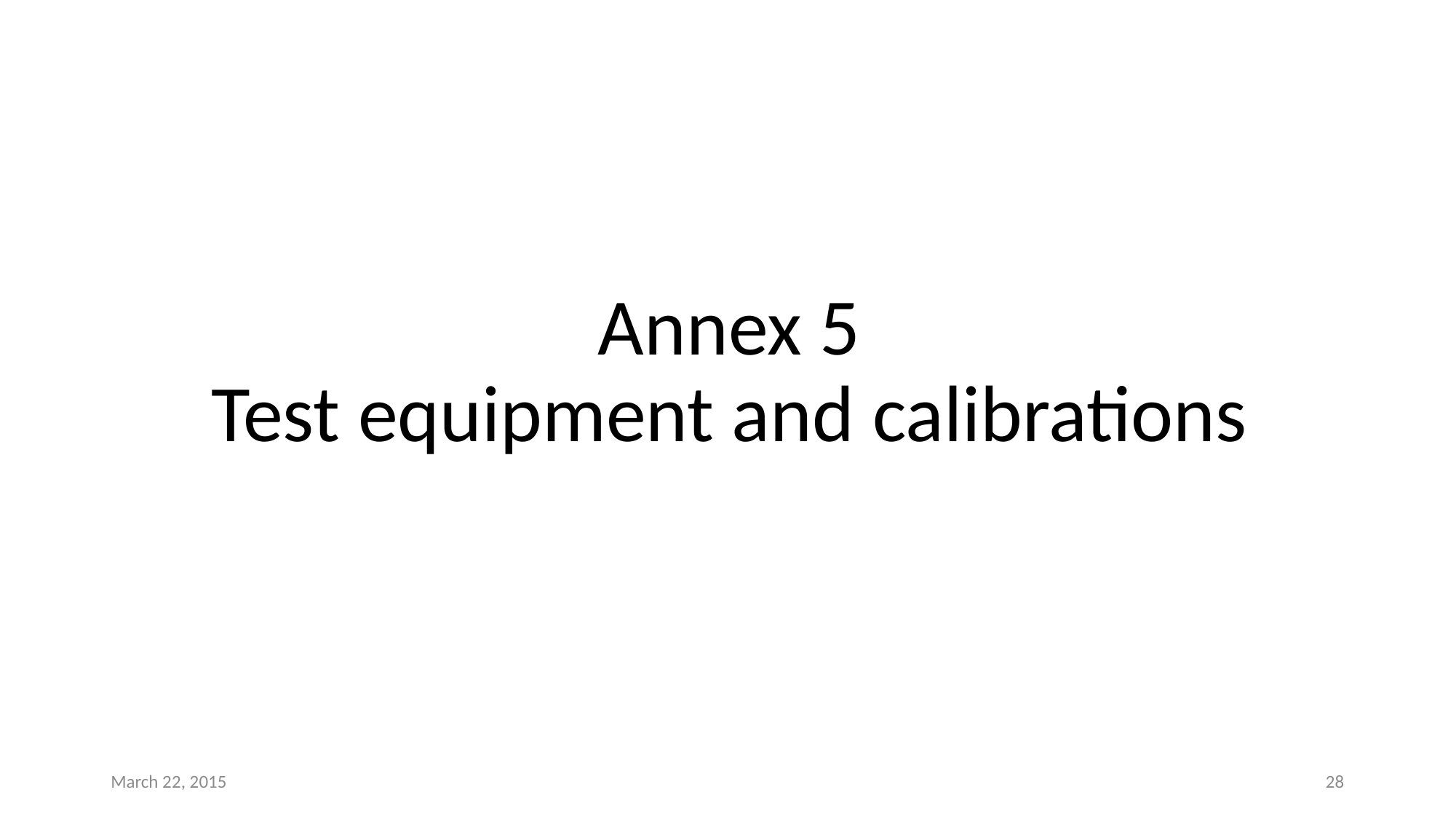

# Annex 5 Test equipment and calibrations
March 22, 2015
28